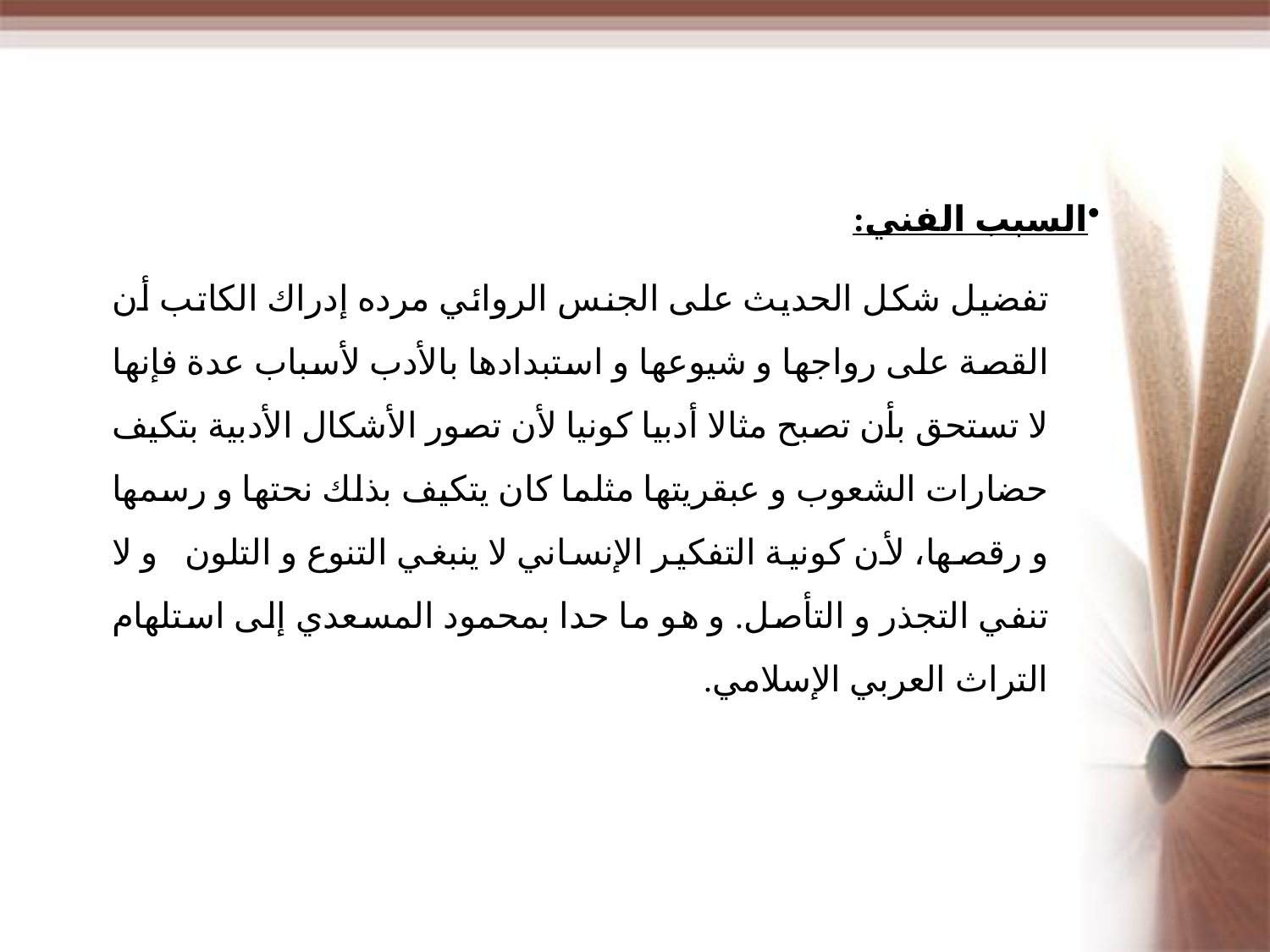

السبب الفني:
تفضيل شكل الحديث على الجنس الروائي مرده إدراك الكاتب أن القصة على رواجها و شيوعها و استبدادها بالأدب لأسباب عدة فإنها لا تستحق بأن تصبح مثالا أدبيا كونيا لأن تصور الأشكال الأدبية بتكيف حضارات الشعوب و عبقريتها مثلما كان يتكيف بذلك نحتها و رسمها و رقصها، لأن كونية التفكير الإنساني لا ينبغي التنوع و التلون   و لا تنفي التجذر و التأصل. و هو ما حدا بمحمود المسعدي إلى استلهام التراث العربي الإسلامي.